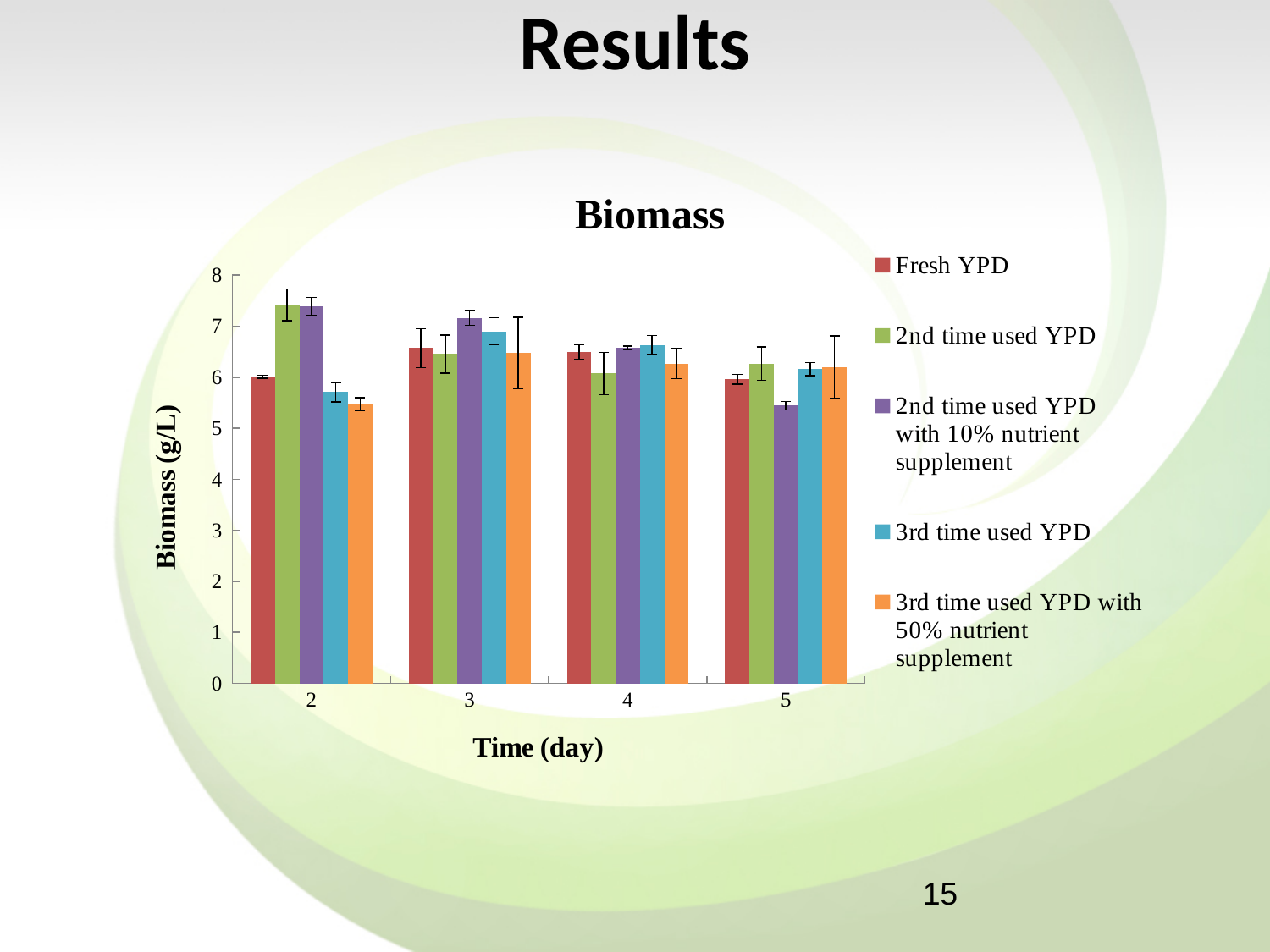

# Results

### Chart: Biomass

| Category | Fresh YPD | 2nd time used YPD | 2nd time used YPD with 10% nutrient supplement | 3rd time used YPD  | 3rd time used YPD with 50% nutrient supplement |
|---|---|---|---|---|---|
| 2 | 6.0077777777777746 | 7.4188888888888735 | 7.388888888888897 | 5.706666666666656 | 5.4744444444444404 |
| 3 | 6.567777777777765 | 6.453333333333328 | 7.158888888888881 | 6.896666666666684 | 6.473333333333344 |
| 4 | 6.486666666666642 | 6.071666666666669 | 6.570000000000019 | 6.63166666666663 | 6.268333333333318 |
| 5 | 5.959999999999989 | 6.2649999999999855 | 5.441666666666682 | 6.158333333333339 | 6.201666666666688 |
15